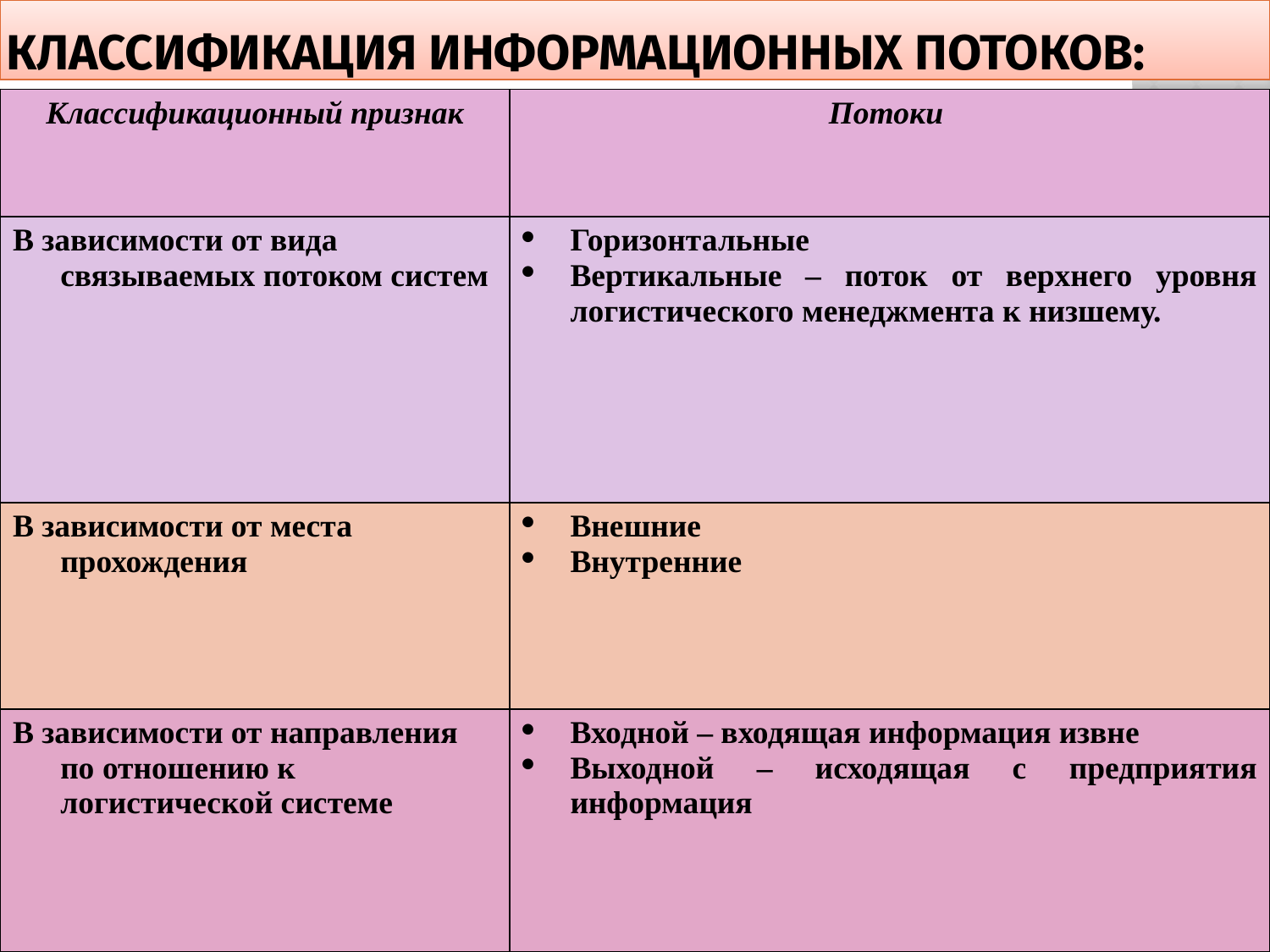

# Классификация информационных потоков:
| Классификационный признак | Потоки |
| --- | --- |
| В зависимости от вида связываемых потоком систем | Горизонтальные Вертикальные – поток от верхнего уровня логистического менеджмента к низшему. |
| В зависимости от места прохождения | Внешние Внутренние |
| В зависимости от направления по отношению к логистической системе | Входной – входящая информация извне Выходной – исходящая с предприятия информация |